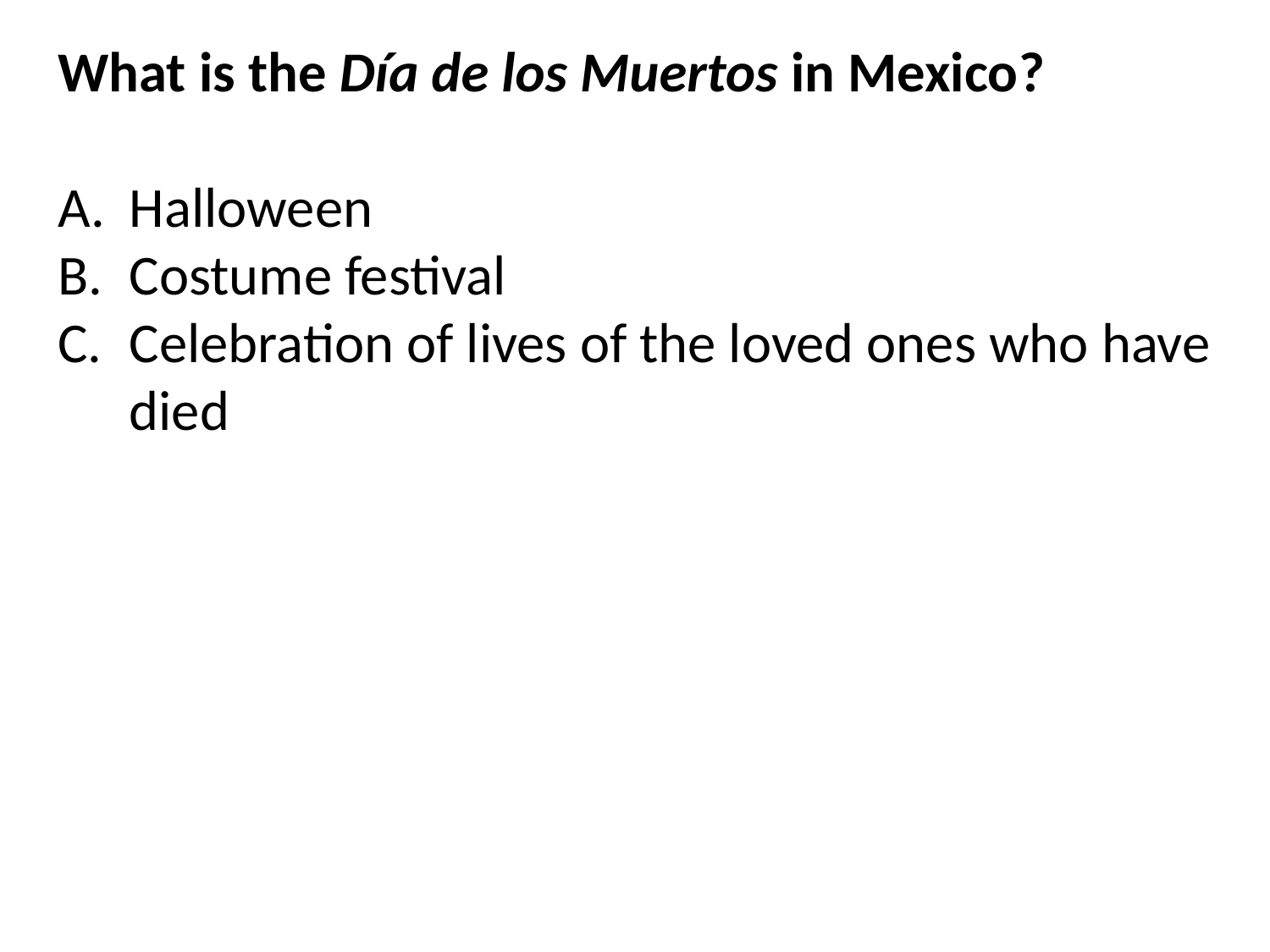

What is the Día de los Muertos in Mexico?

Halloween
Costume festival
Celebration of lives of the loved ones who have died